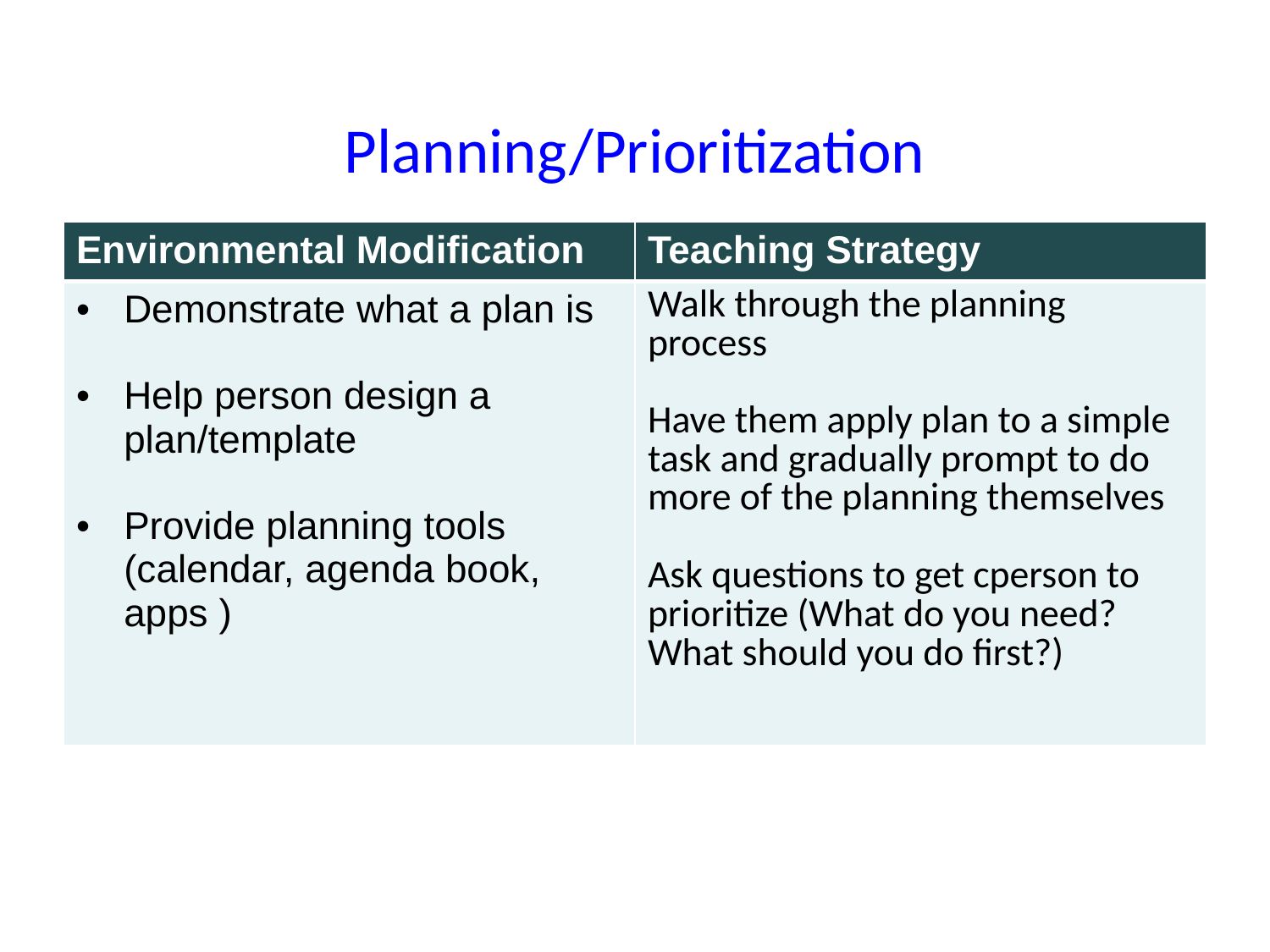

# Planning/Prioritization
| Environmental Modification | Teaching Strategy |
| --- | --- |
| Demonstrate what a plan is Help person design a plan/template Provide planning tools (calendar, agenda book, apps ) | Walk through the planning process Have them apply plan to a simple task and gradually prompt to do more of the planning themselves Ask questions to get cperson to prioritize (What do you need? What should you do first?) |